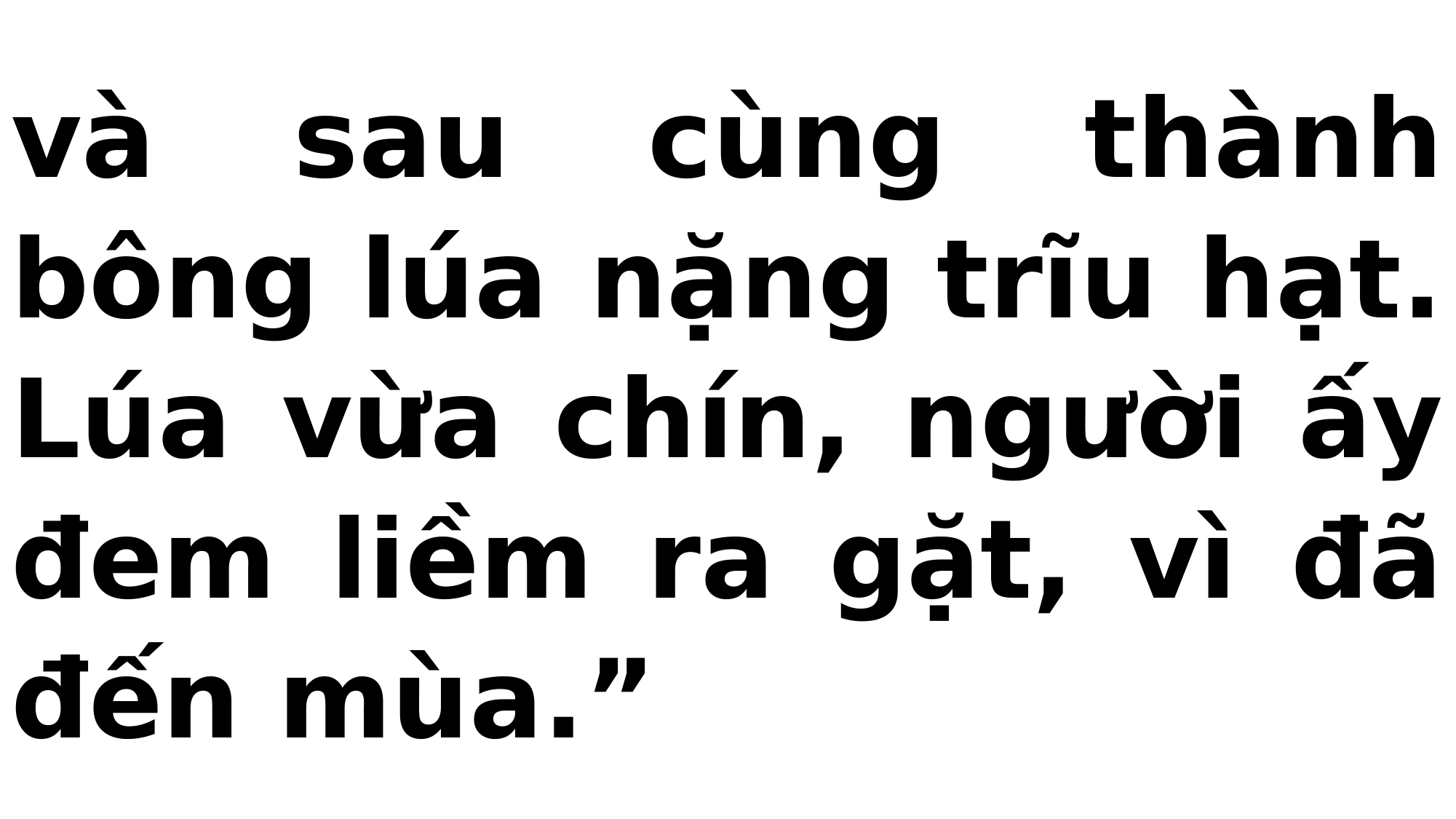

# và sau cùng thành bông lúa nặng trĩu hạt. Lúa vừa chín, người ấy đem liềm ra gặt, vì đã đến mùa.”